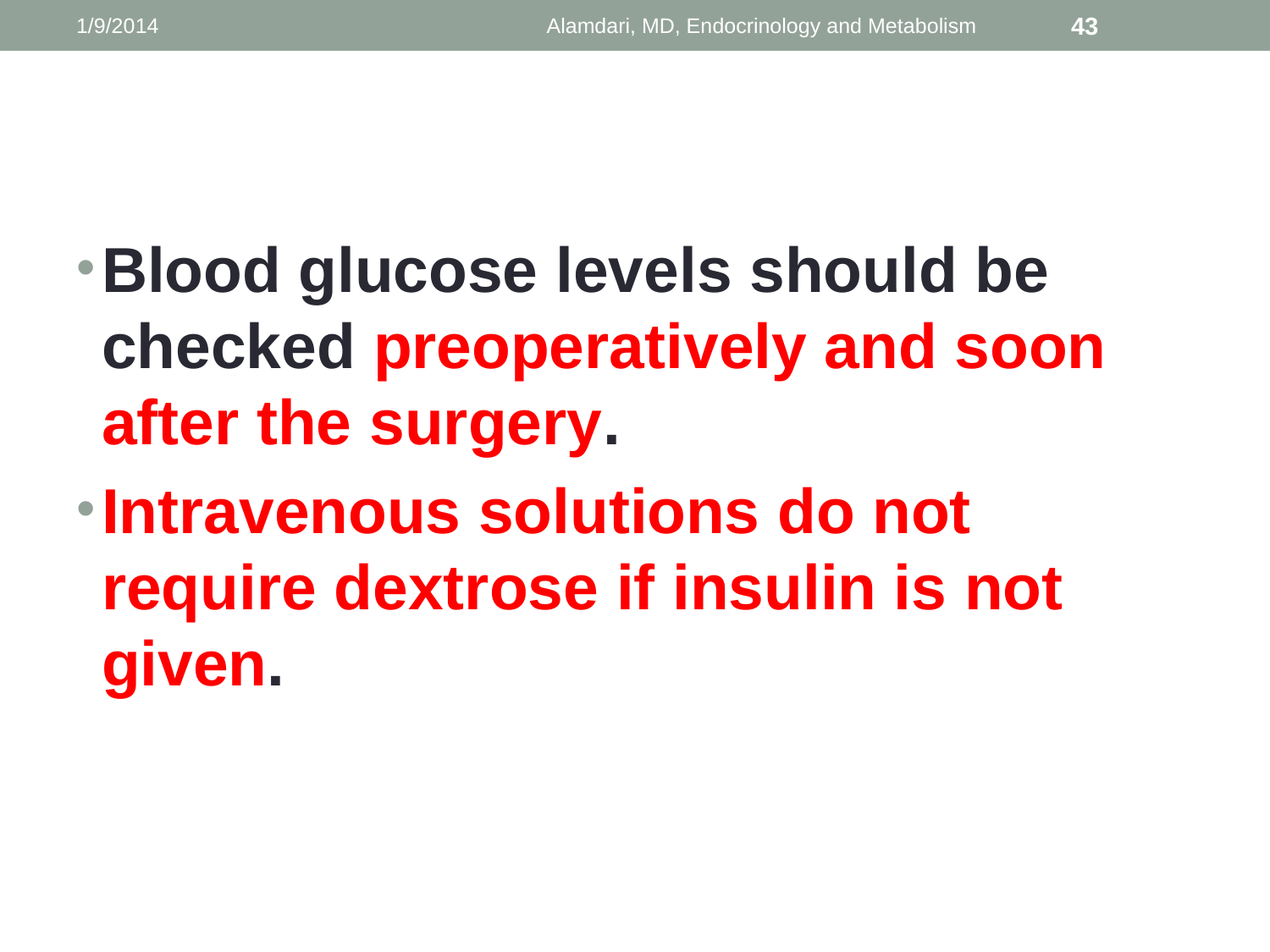

1/9/2014
Alamdari, MD, Endocrinology and Metabolism
43
#
Blood glucose levels should be checked preoperatively and soon after the surgery.
Intravenous solutions do not require dextrose if insulin is not given.